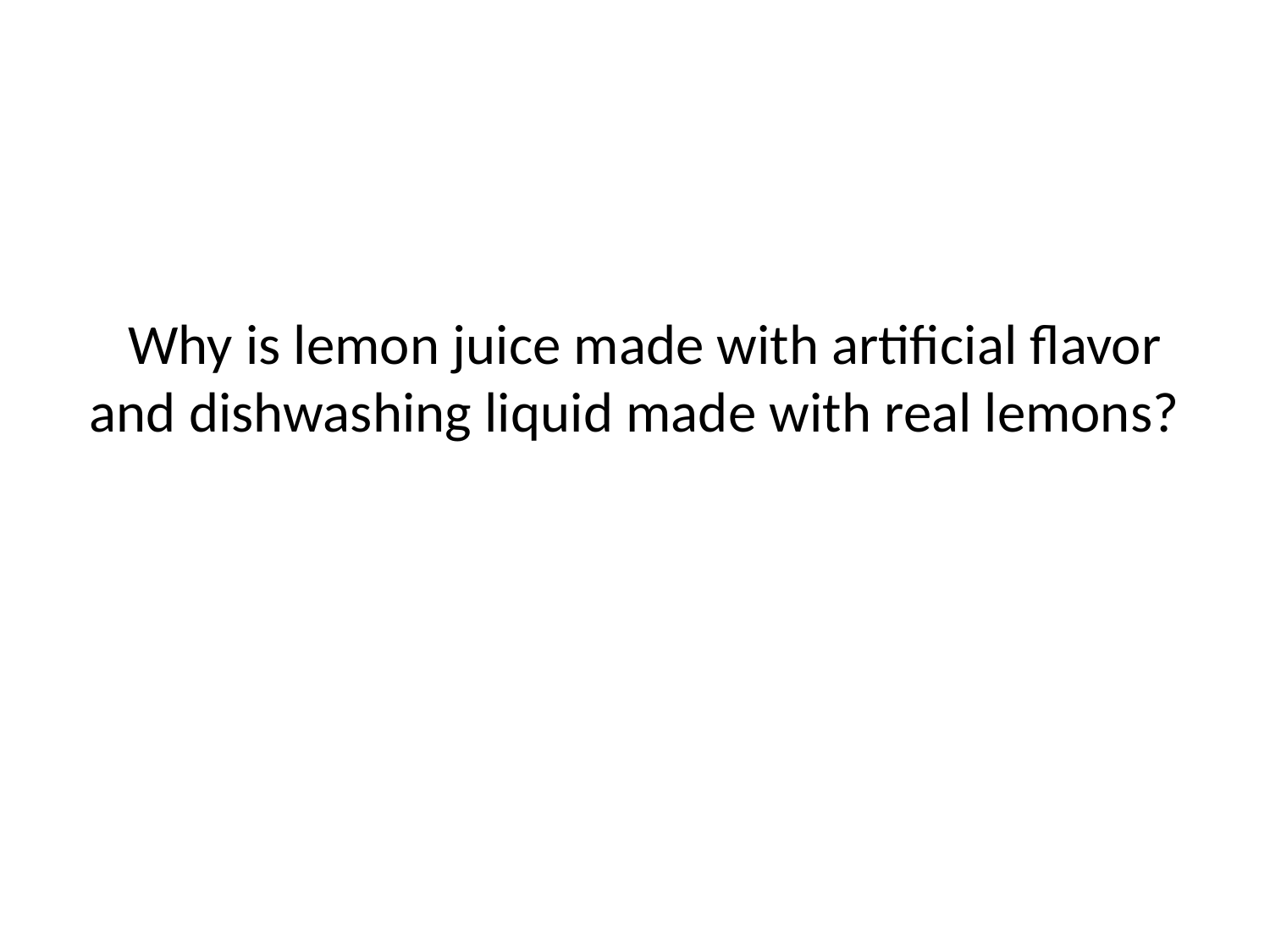

# Why is lemon juice made with artificial flavor and dishwashing liquid made with real lemons?